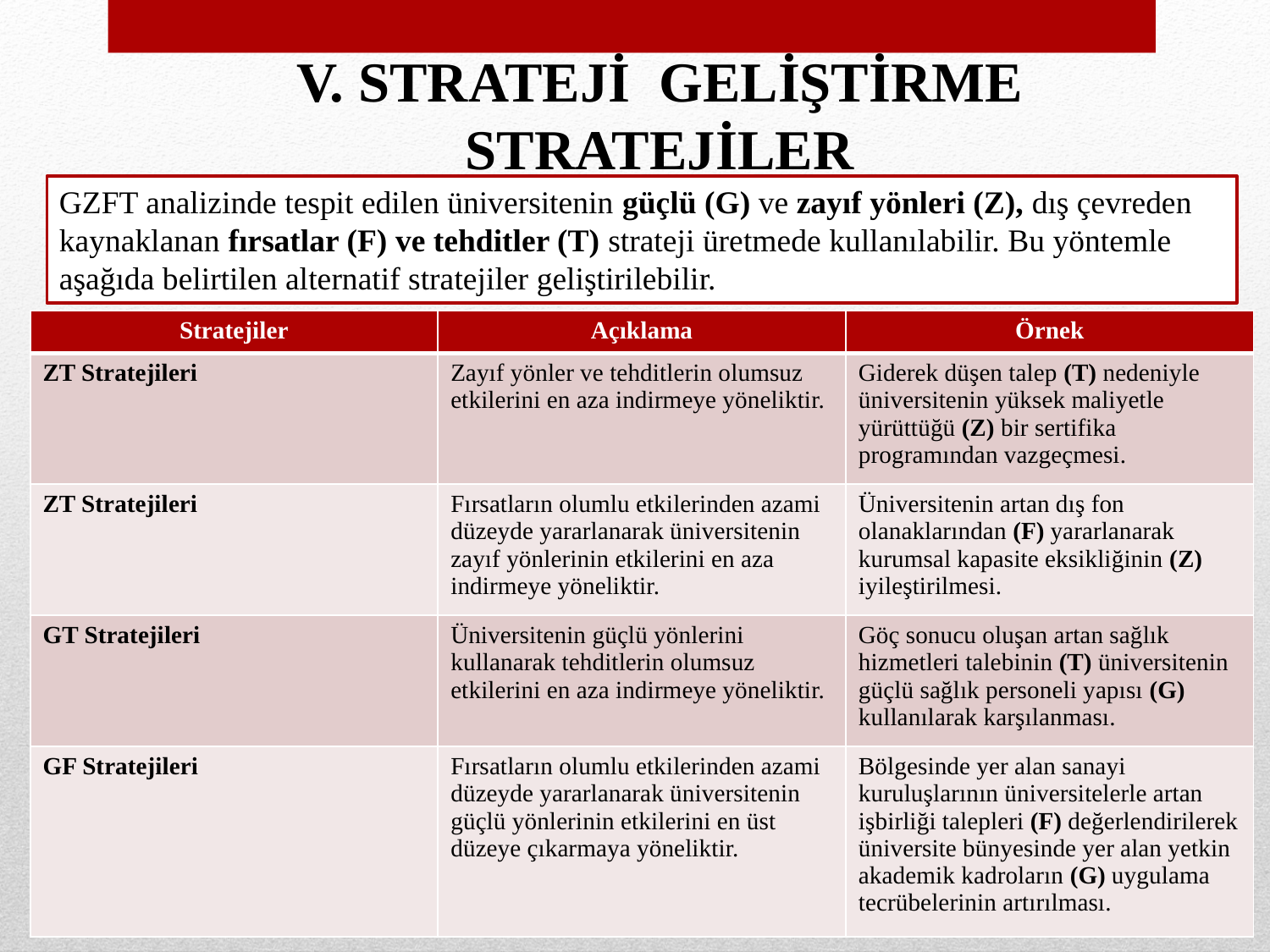

V. STRATEJİ  GELİŞTİRME
STRATEJİLER
GZFT analizinde tespit edilen üniversitenin güçlü (G) ve zayıf yönleri (Z), dış çevreden kaynaklanan fırsatlar (F) ve tehditler (T) strateji üretmede kullanılabilir. Bu yöntemle aşağıda belirtilen alternatif stratejiler geliştirilebilir.

| Stratejiler | Açıklama | Örnek |
| --- | --- | --- |
| ZT Stratejileri | Zayıf yönler ve tehditlerin olumsuz etkilerini en aza indirmeye yöneliktir. | Giderek düşen talep (T) nedeniyle üniversitenin yüksek maliyetle yürüttüğü (Z) bir sertifika programından vazgeçmesi. |
| ZT Stratejileri | Fırsatların olumlu etkilerinden azami düzeyde yararlanarak üniversitenin zayıf yönlerinin etkilerini en aza indirmeye yöneliktir. | Üniversitenin artan dış fon olanaklarından (F) yararlanarak kurumsal kapasite eksikliğinin (Z) iyileştirilmesi. |
| GT Stratejileri | Üniversitenin güçlü yönlerini kullanarak tehditlerin olumsuz etkilerini en aza indirmeye yöneliktir. | Göç sonucu oluşan artan sağlık hizmetleri talebinin (T) üniversitenin güçlü sağlık personeli yapısı (G) kullanılarak karşılanması. |
| GF Stratejileri | Fırsatların olumlu etkilerinden azami düzeyde yararlanarak üniversitenin güçlü yönlerinin etkilerini en üst düzeye çıkarmaya yöneliktir. | Bölgesinde yer alan sanayi kuruluşlarının üniversitelerle artan işbirliği talepleri (F) değerlendirilerek üniversite bünyesinde yer alan yetkin akademik kadroların (G) uygulama tecrübelerinin artırılması. |